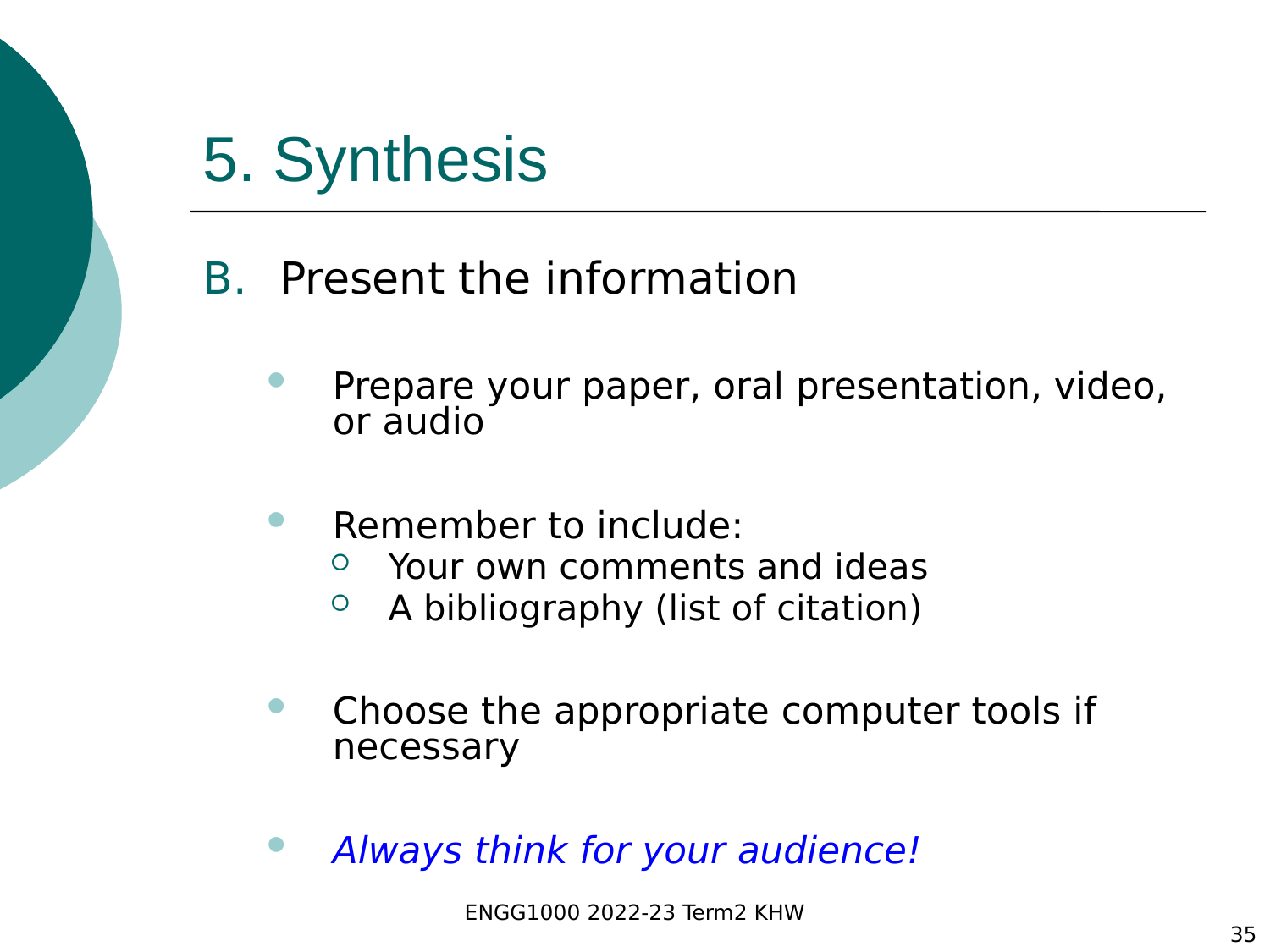

# 5. Synthesis
Present the information

Prepare your paper, oral presentation, video, or audio

Remember to include:
Your own comments and ideas
A bibliography (list of citation)

Choose the appropriate computer tools if necessary

Always think for your audience!
ENGG1000 2022-23 Term2 KHW
35